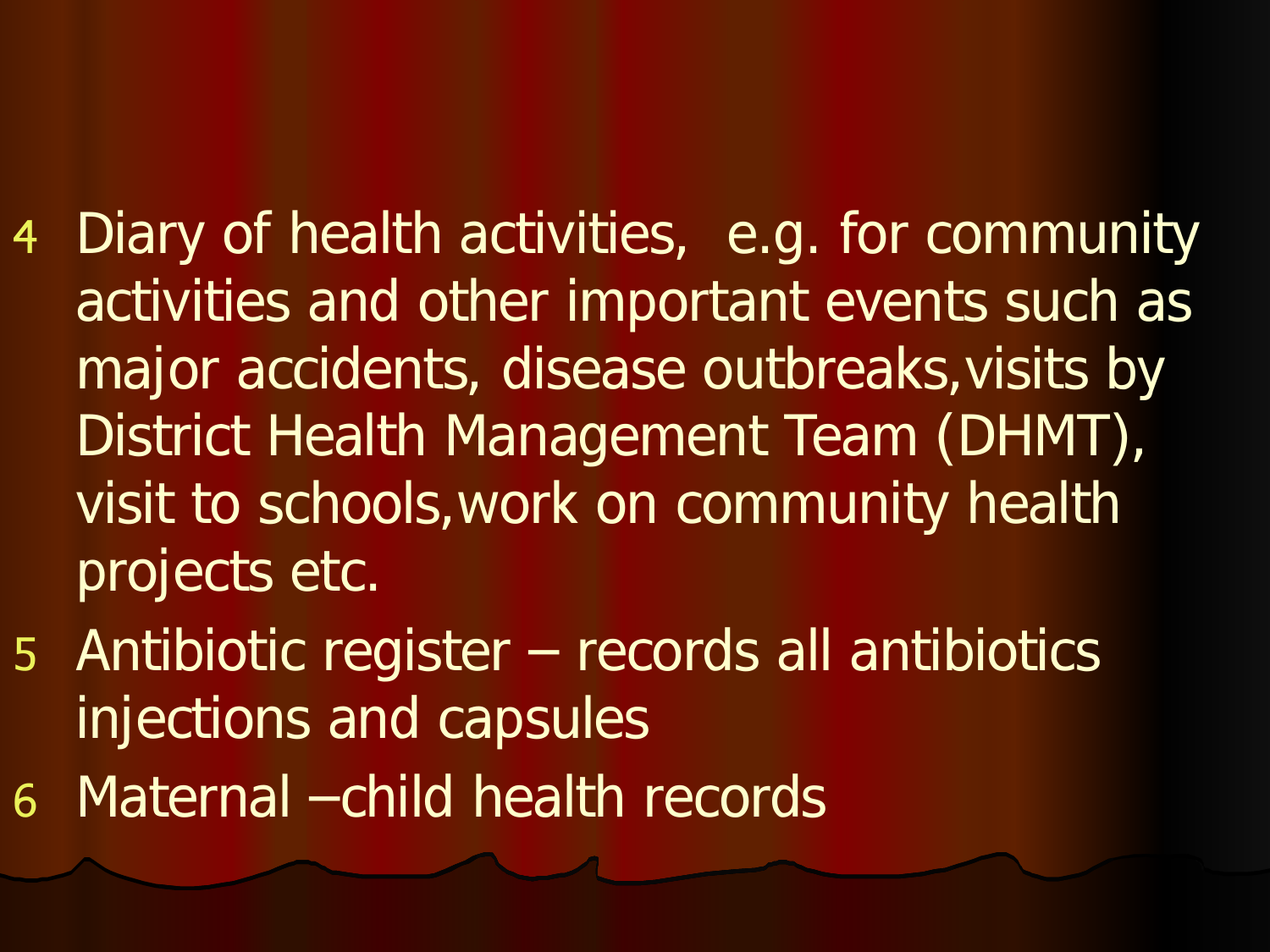

#
Diary of health activities,  e.g. for community activities and other important events such as major accidents, disease outbreaks,visits by District Health Management Team (DHMT), visit to schools,work on community health projects etc.
Antibiotic register – records all antibiotics injections and capsules
Maternal –child health records